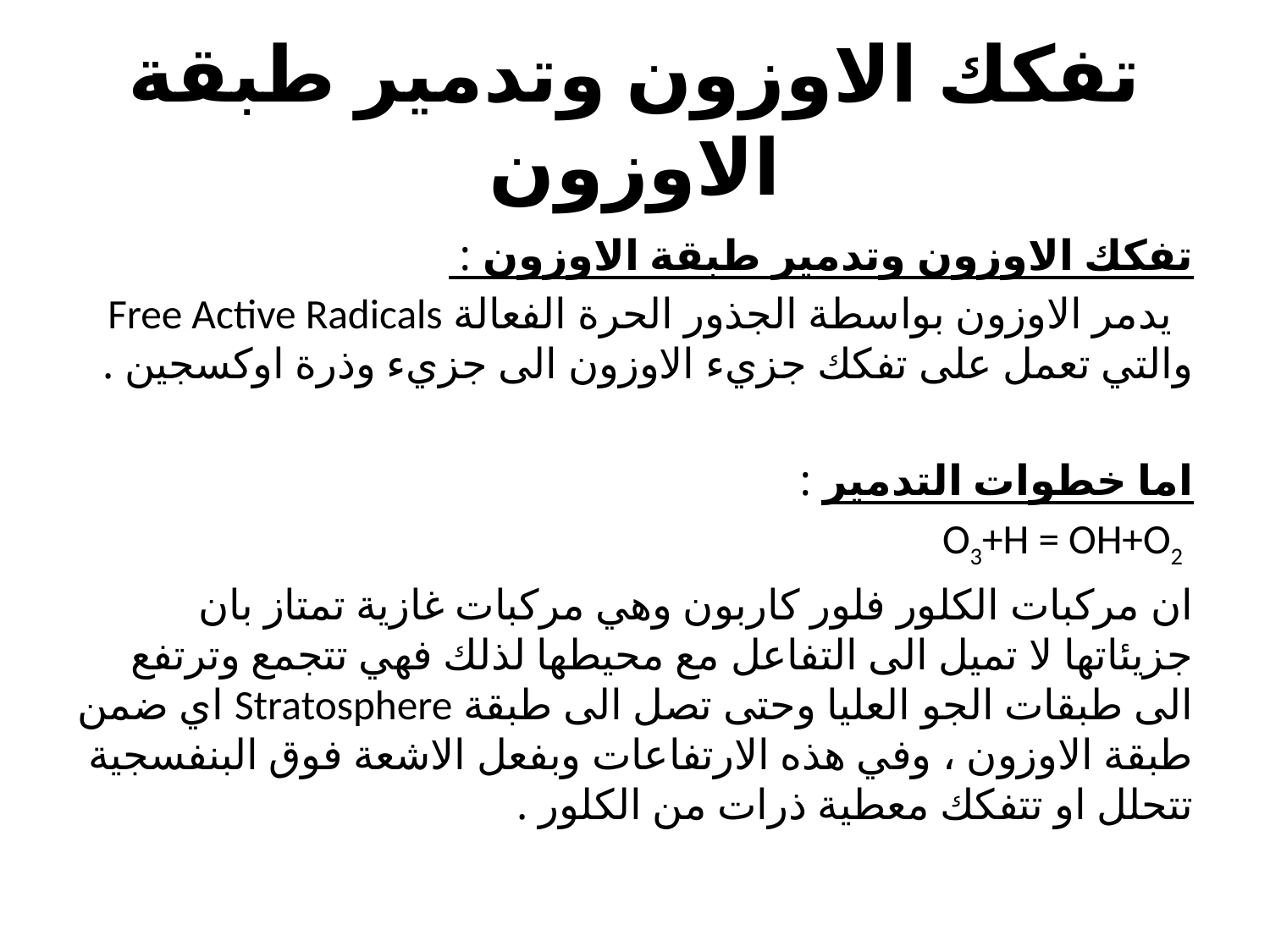

# تفكك الاوزون وتدمير طبقة الاوزون
تفكك الاوزون وتدمير طبقة الاوزون :
  يدمر الاوزون بواسطة الجذور الحرة الفعالة Free Active Radicals والتي تعمل على تفكك جزيء الاوزون الى جزيء وذرة اوكسجين .

اما خطوات التدمير :
 O3+H = OH+O2
ان مركبات الكلور فلور كاربون وهي مركبات غازية تمتاز بان جزيئاتها لا تميل الى التفاعل مع محيطها لذلك فهي تتجمع وترتفع الى طبقات الجو العليا وحتى تصل الى طبقة Stratosphere اي ضمن طبقة الاوزون ، وفي هذه الارتفاعات وبفعل الاشعة فوق البنفسجية تتحلل او تتفكك معطية ذرات من الكلور .